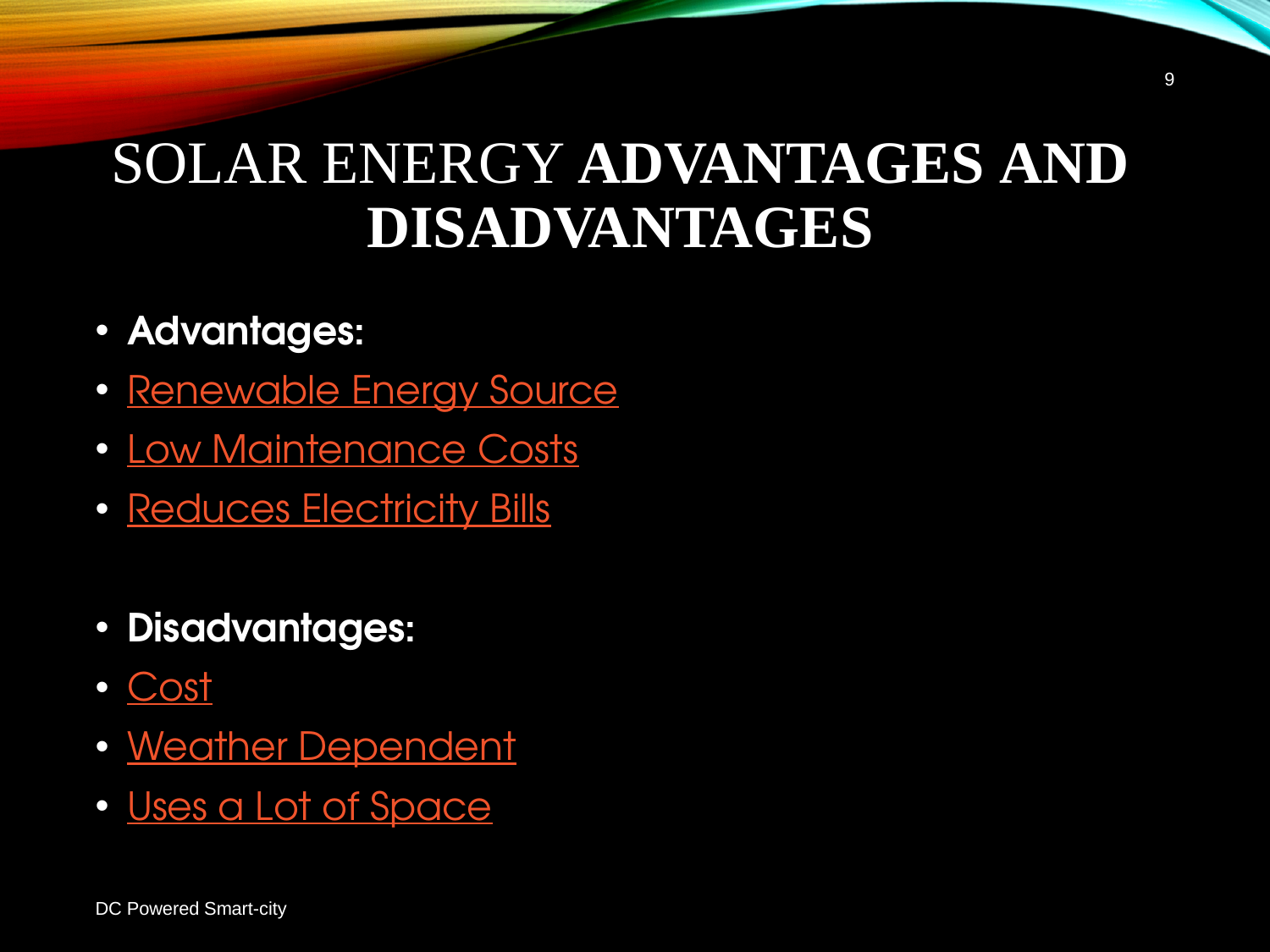

9
# Solar Energy Advantages and Disadvantages
Advantages:
Renewable Energy Source
Low Maintenance Costs
Reduces Electricity Bills

Disadvantages:
Cost
Weather Dependent
Uses a Lot of Space
DC Powered Smart-city